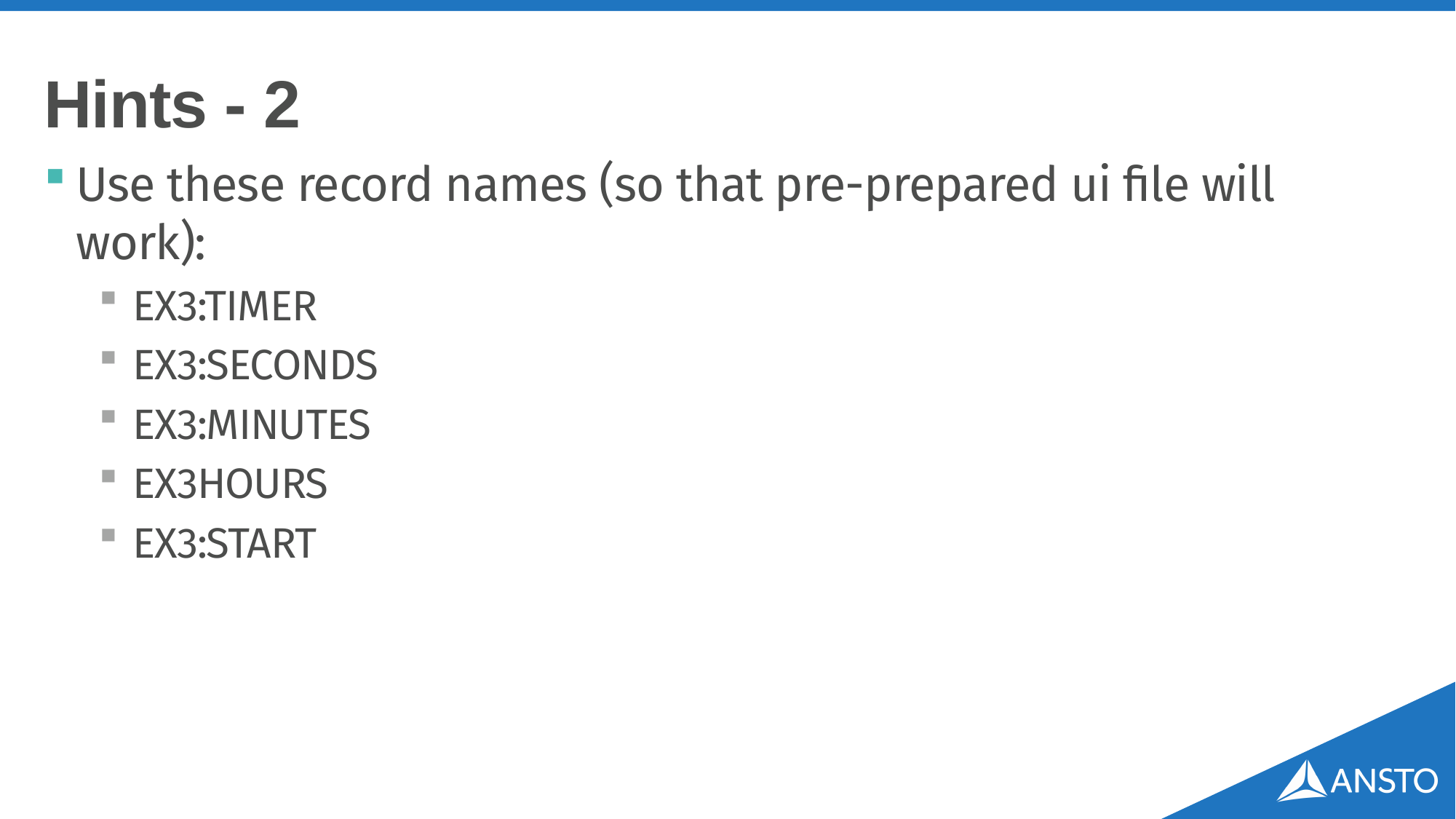

# Hints - 2
Use these record names (so that pre-prepared ui file will work):
EX3:TIMER
EX3:SECONDS
EX3:MINUTES
EX3HOURS
EX3:START